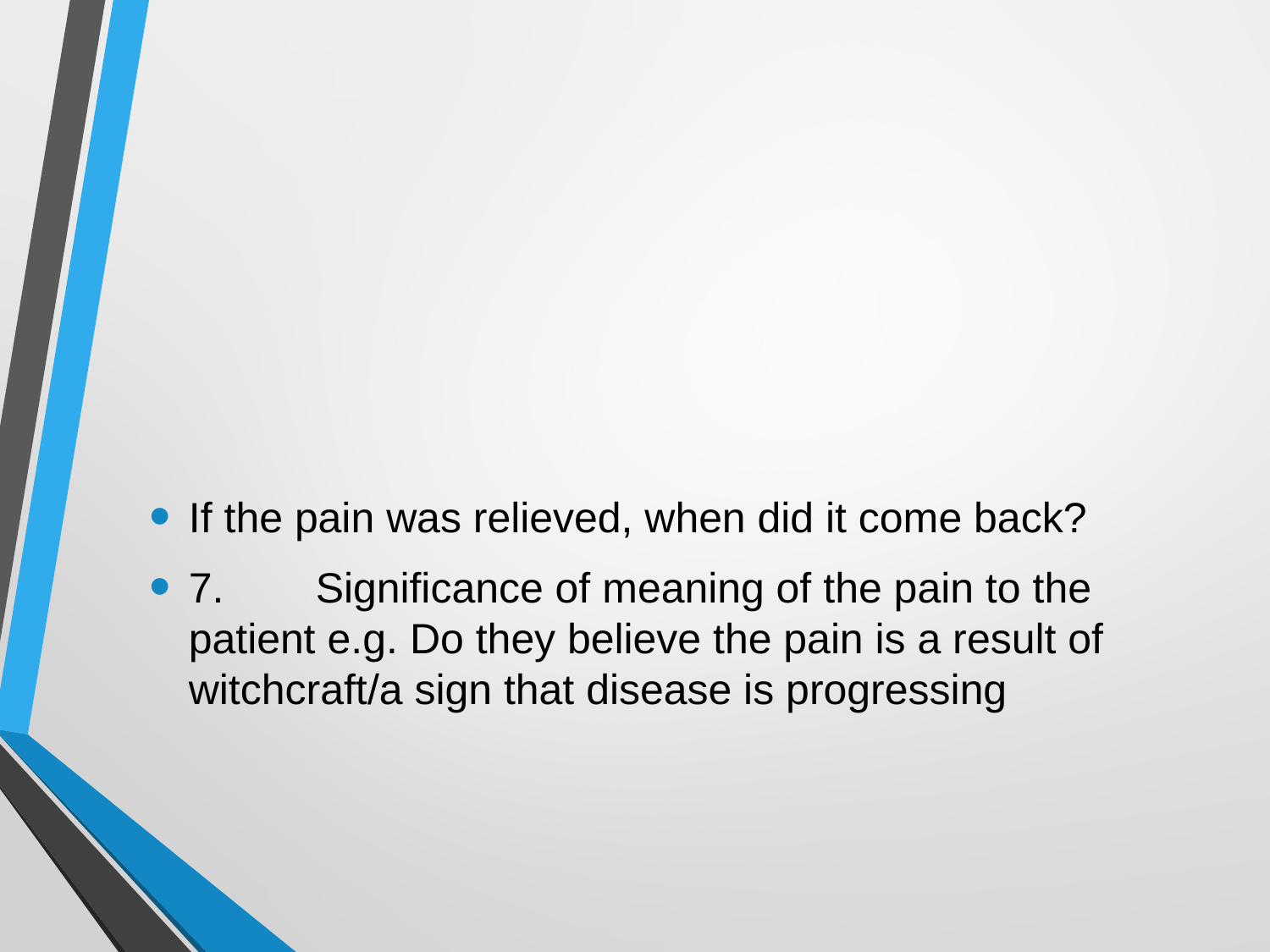

#
If the pain was relieved, when did it come back?
7.	Significance of meaning of the pain to the patient e.g. Do they believe the pain is a result of witchcraft/a sign that disease is progressing